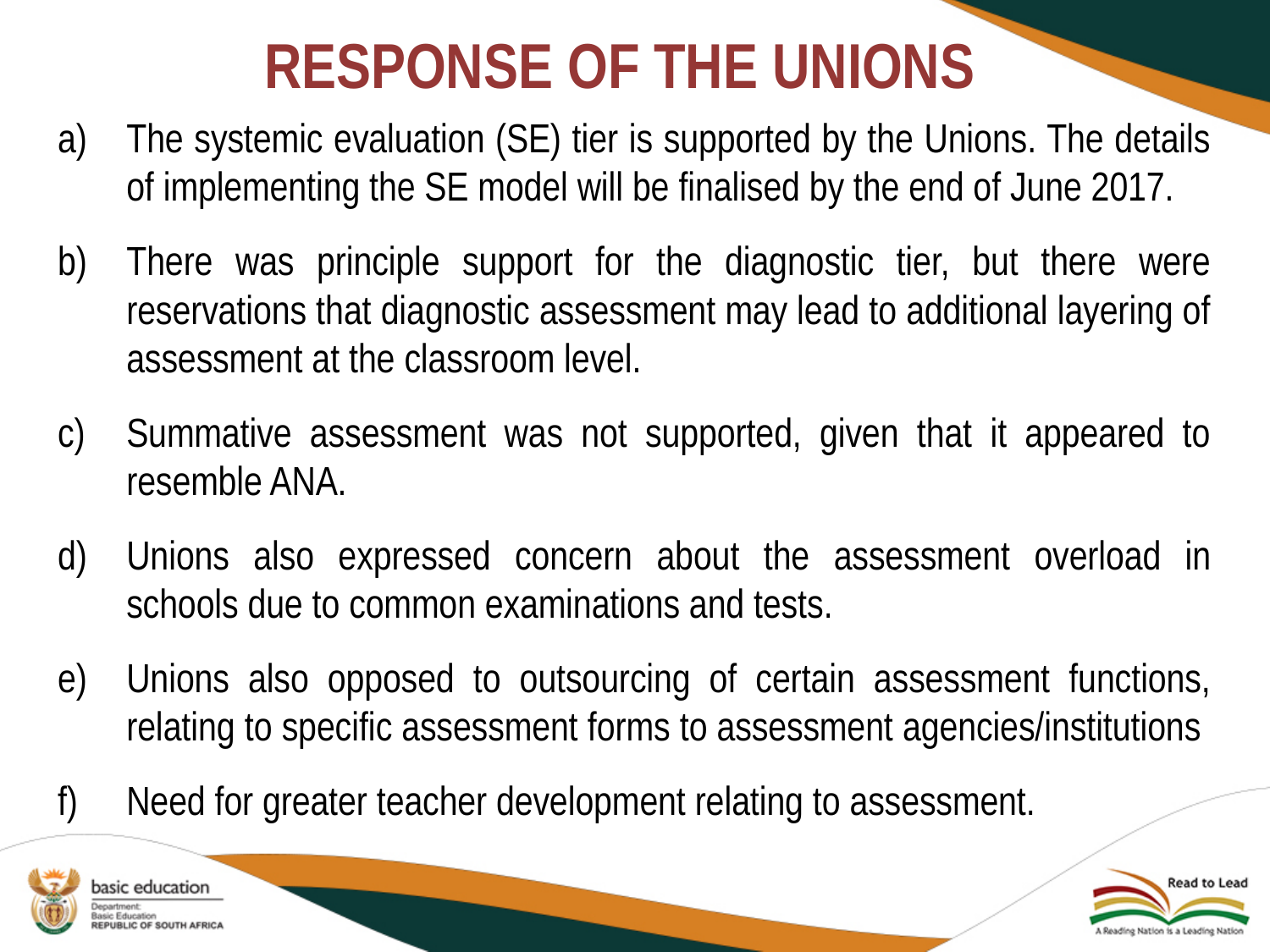

# RESPONSE OF THE UNIONS
The systemic evaluation (SE) tier is supported by the Unions. The details of implementing the SE model will be finalised by the end of June 2017.
There was principle support for the diagnostic tier, but there were reservations that diagnostic assessment may lead to additional layering of assessment at the classroom level.
Summative assessment was not supported, given that it appeared to resemble ANA.
Unions also expressed concern about the assessment overload in schools due to common examinations and tests.
Unions also opposed to outsourcing of certain assessment functions, relating to specific assessment forms to assessment agencies/institutions
Need for greater teacher development relating to assessment.

50